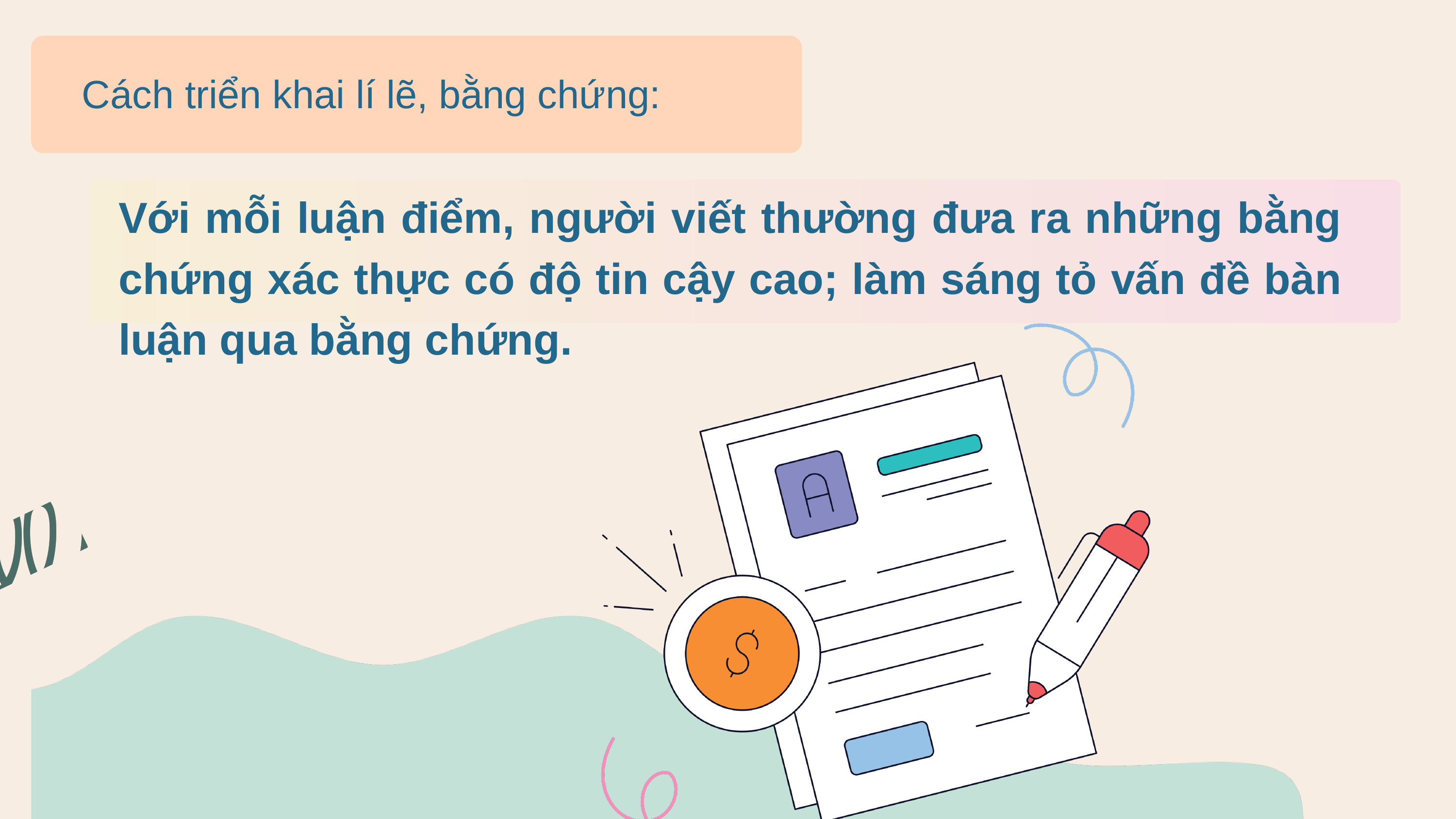

Cách triển khai lí lẽ, bằng chứng:

Với mỗi luận điểm, người viết thường đưa ra những bằng chứng xác thực có độ tin cậy cao; làm sáng tỏ vấn đề bàn luận qua bằng chứng.